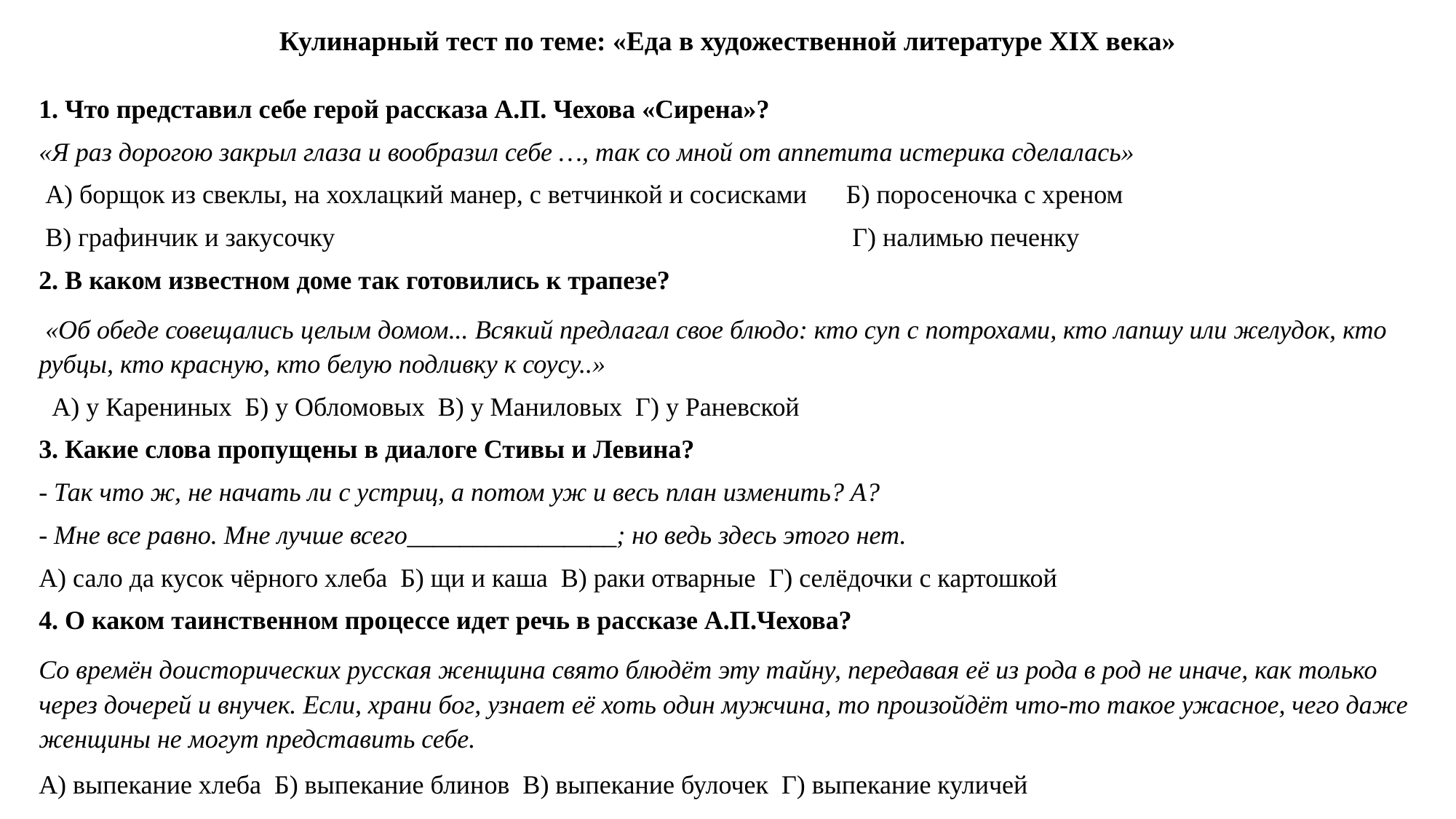

# Кулинарный тест по теме: «Еда в художественной литературе XIX века»
1. Что представил себе герой рассказа А.П. Чехова «Сирена»?
«Я раз дорогою закрыл глаза и вообразил себе …, так со мной от аппетита истерика сделалась»
 А) борщок из свеклы, на хохлацкий манер, с ветчинкой и сосисками      Б) поросеночка с хреном
 В) графинчик и закусочку                                                                               Г) налимью печенку
2. В каком известном доме так готовились к трапезе?
 «Об обеде совещались целым домом... Всякий предлагал свое блюдо: кто суп с потрохами, кто лапшу или желудок, кто рубцы, кто красную, кто белую подливку к соусу..»
  А) у Карениных  Б) у Обломовых  В) у Маниловых  Г) у Раневской
3. Какие слова пропущены в диалоге Стивы и Левина?
- Так что ж, не начать ли с устриц, а потом уж и весь план изменить? А?
- Мне все равно. Мне лучше всего________________; но ведь здесь этого нет.
А) сало да кусок чёрного хлеба  Б) щи и каша  В) раки отварные  Г) селёдочки с картошкой
4. О каком таинственном процессе идет речь в рассказе А.П.Чехова?
Со времён доисторических русская женщина свято блюдёт эту тайну, передавая её из рода в род не иначе, как только через дочерей и внучек. Если, храни бог, узнает её хоть один мужчина, то произойдёт что-то такое ужасное, чего даже женщины не могут представить себе.
А) выпекание хлеба  Б) выпекание блинов  В) выпекание булочек  Г) выпекание куличей